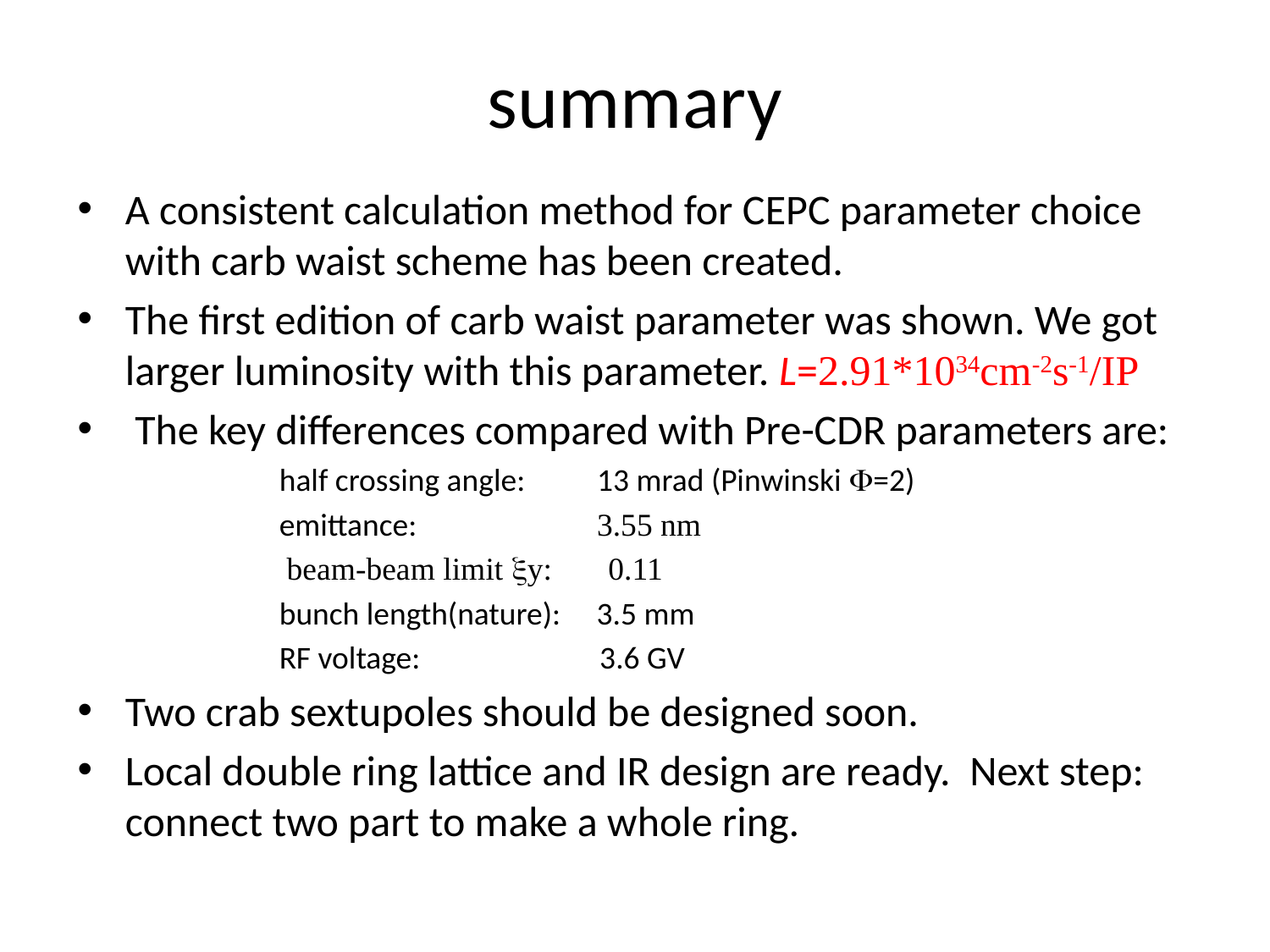

# summary
A consistent calculation method for CEPC parameter choice with carb waist scheme has been created.
The first edition of carb waist parameter was shown. We got larger luminosity with this parameter. L=2.91*1034cm-2s-1/IP
 The key differences compared with Pre-CDR parameters are:
                            half crossing angle:          13 mrad (Pinwinski Φ=2)
                            emittance:                         3.55 nm
                          beam-beam limit ξy:       0.11
                            bunch length(nature):     3.5 mm
                            RF voltage:                         3.6 GV
Two crab sextupoles should be designed soon.
Local double ring lattice and IR design are ready.  Next step: connect two part to make a whole ring.